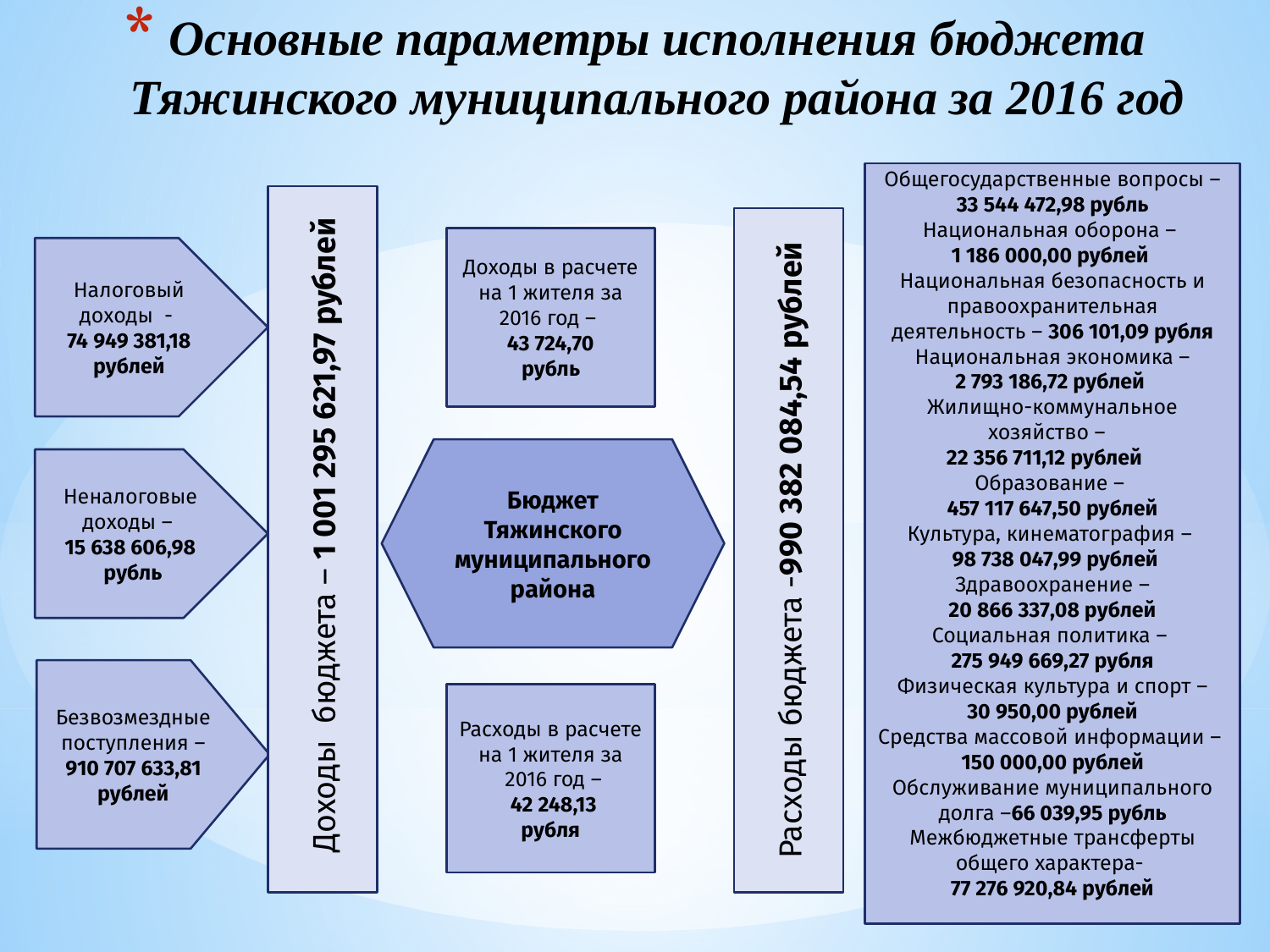

# Основные параметры исполнения бюджета Тяжинского муниципального района за 2016 год

Общегосударственные вопросы – 33 544 472,98 рубль
Национальная оборона –
1 186 000,00 рублей
Национальная безопасность и правоохранительная деятельность – 306 101,09 рубля
Национальная экономика –
2 793 186,72 рублей
Жилищно-коммунальное хозяйство –
22 356 711,12 рублей
Образование –
457 117 647,50 рублей
Культура, кинематография –
 98 738 047,99 рублей
Здравоохранение –
20 866 337,08 рублей
Социальная политика –
275 949 669,27 рубля
Физическая культура и спорт –
30 950,00 рублей
Средства массовой информации –
150 000,00 рублей
Обслуживание муниципального долга –66 039,95 рубль
Межбюджетные трансферты общего характера-
77 276 920,84 рублей

 Доходы  бюджета – 1 001 295 621,97 рублей
Расходы бюджета -990 382 084,54 рублей
Доходы в расчете на 1 жителя за 2016 год –
43 724,70
рубль
Налоговый доходы  -
74 949 381,18 рублей
Бюджет Тяжинского муниципального района
Неналоговые доходы –
15 638 606,98
 рубль
Безвозмездные поступления – 910 707 633,81
рублей
Расходы в расчете на 1 жителя за
 2016 год –
 42 248,13
рубля